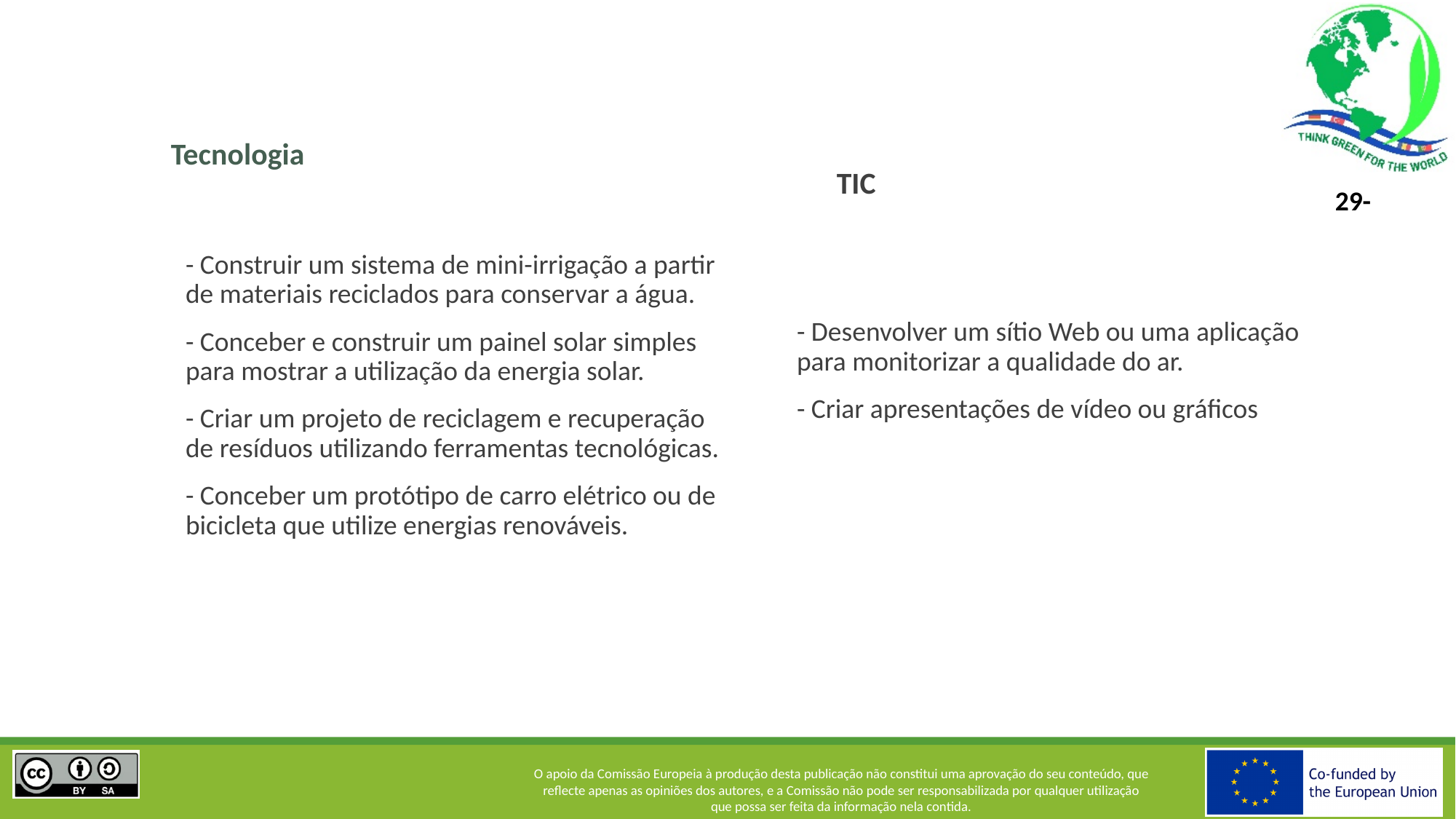

Tecnologia

TIC

- Construir um sistema de mini-irrigação a partir de materiais reciclados para conservar a água.
- Conceber e construir um painel solar simples para mostrar a utilização da energia solar.
- Criar um projeto de reciclagem e recuperação de resíduos utilizando ferramentas tecnológicas.
- Conceber um protótipo de carro elétrico ou de bicicleta que utilize energias renováveis.

- Desenvolver um sítio Web ou uma aplicação para monitorizar a qualidade do ar.
- Criar apresentações de vídeo ou gráficos